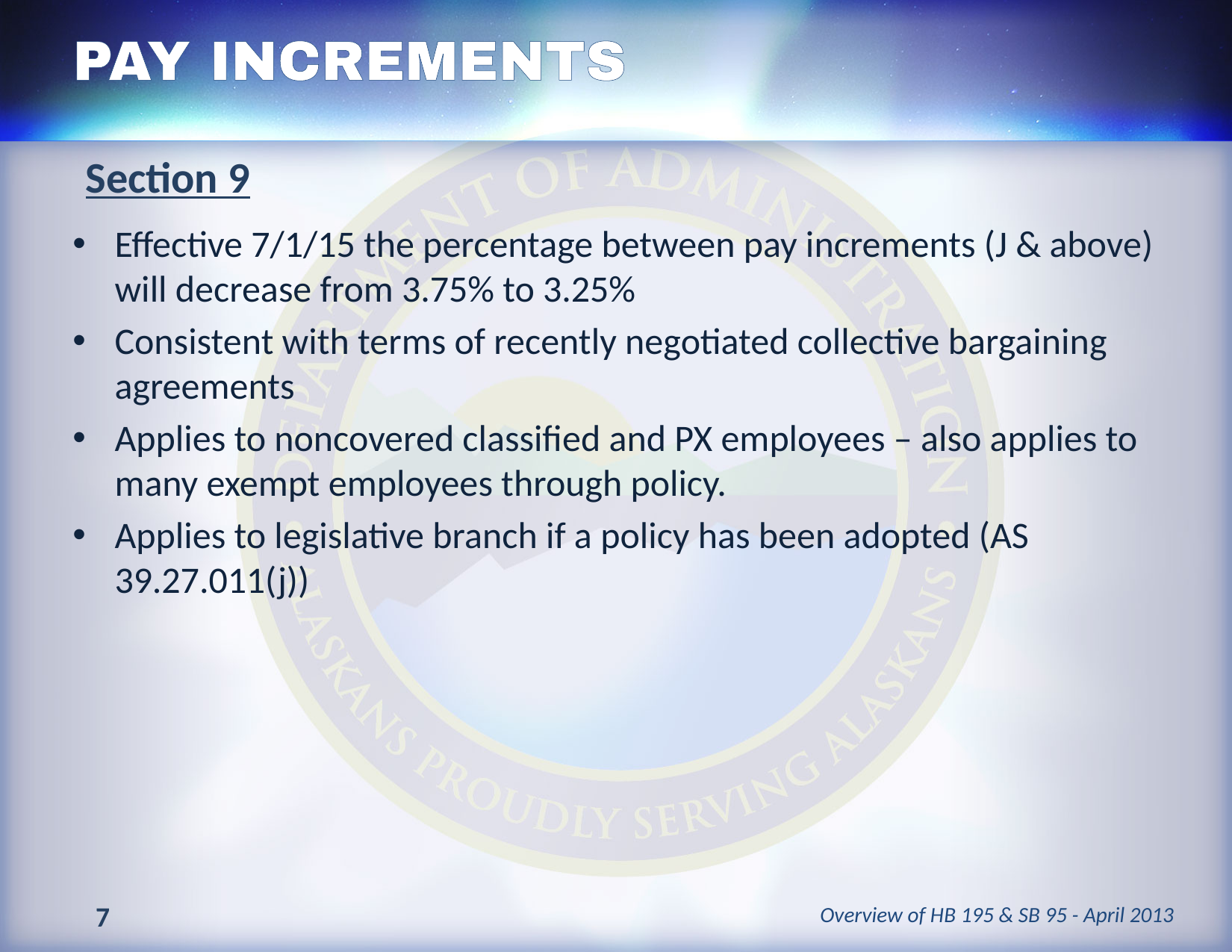

# Pay Increments
Section 9
Effective 7/1/15 the percentage between pay increments (J & above) will decrease from 3.75% to 3.25%
Consistent with terms of recently negotiated collective bargaining agreements
Applies to noncovered classified and PX employees – also applies to many exempt employees through policy.
Applies to legislative branch if a policy has been adopted (AS 39.27.011(j))

Overview of HB 195 & SB 95 - April 2013
7